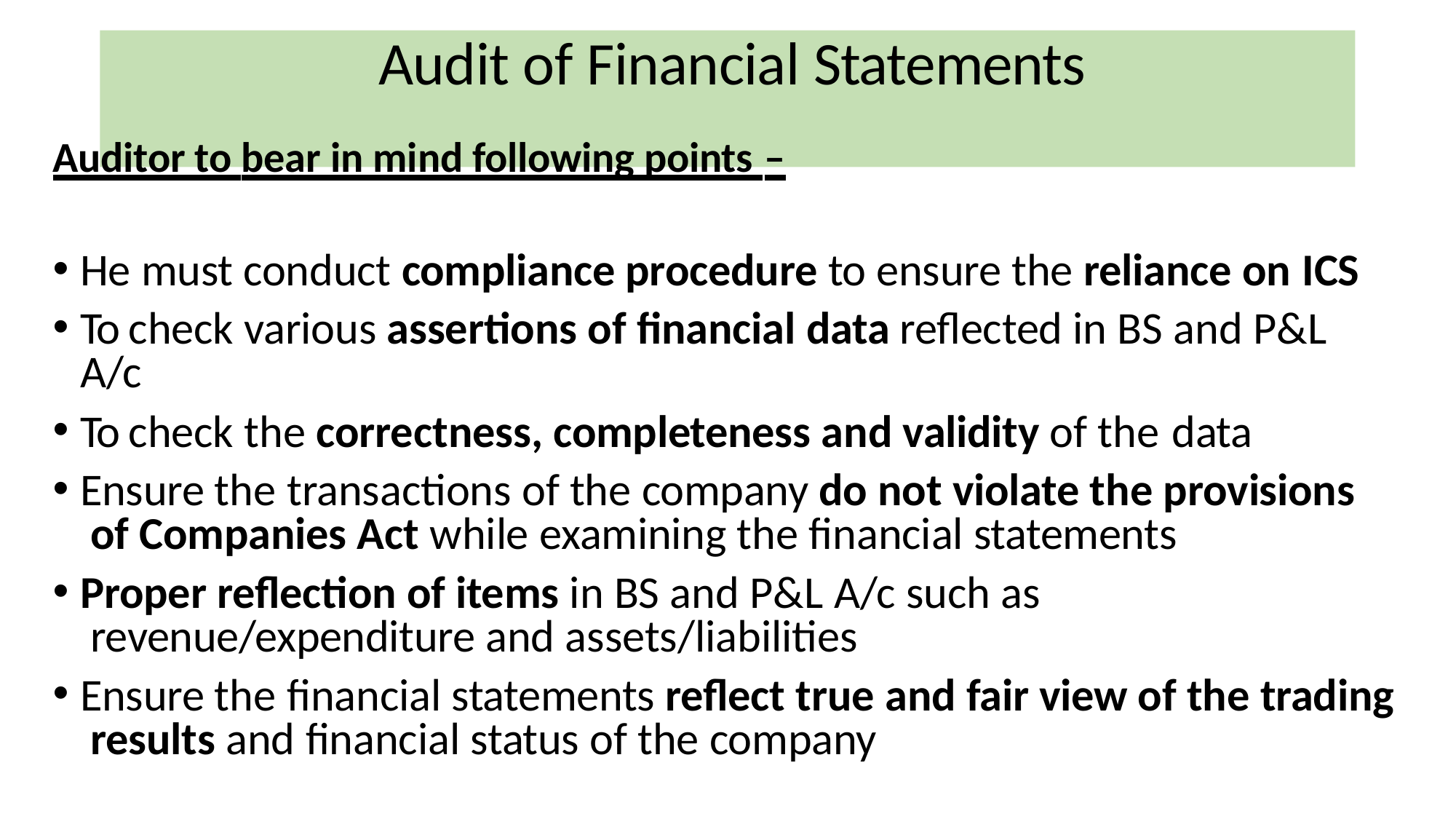

# Audit of Financial Statements
Auditor to bear in mind following points –

He must conduct compliance procedure to ensure the reliance on ICS
To check various assertions of financial data reflected in BS and P&L  A/c
To check the correctness, completeness and validity of the data
Ensure the transactions of the company do not violate the provisions  of Companies Act while examining the financial statements
Proper reflection of items in BS and P&L A/c such as  revenue/expenditure and assets/liabilities
Ensure the financial statements reflect true and fair view of the trading  results and financial status of the company